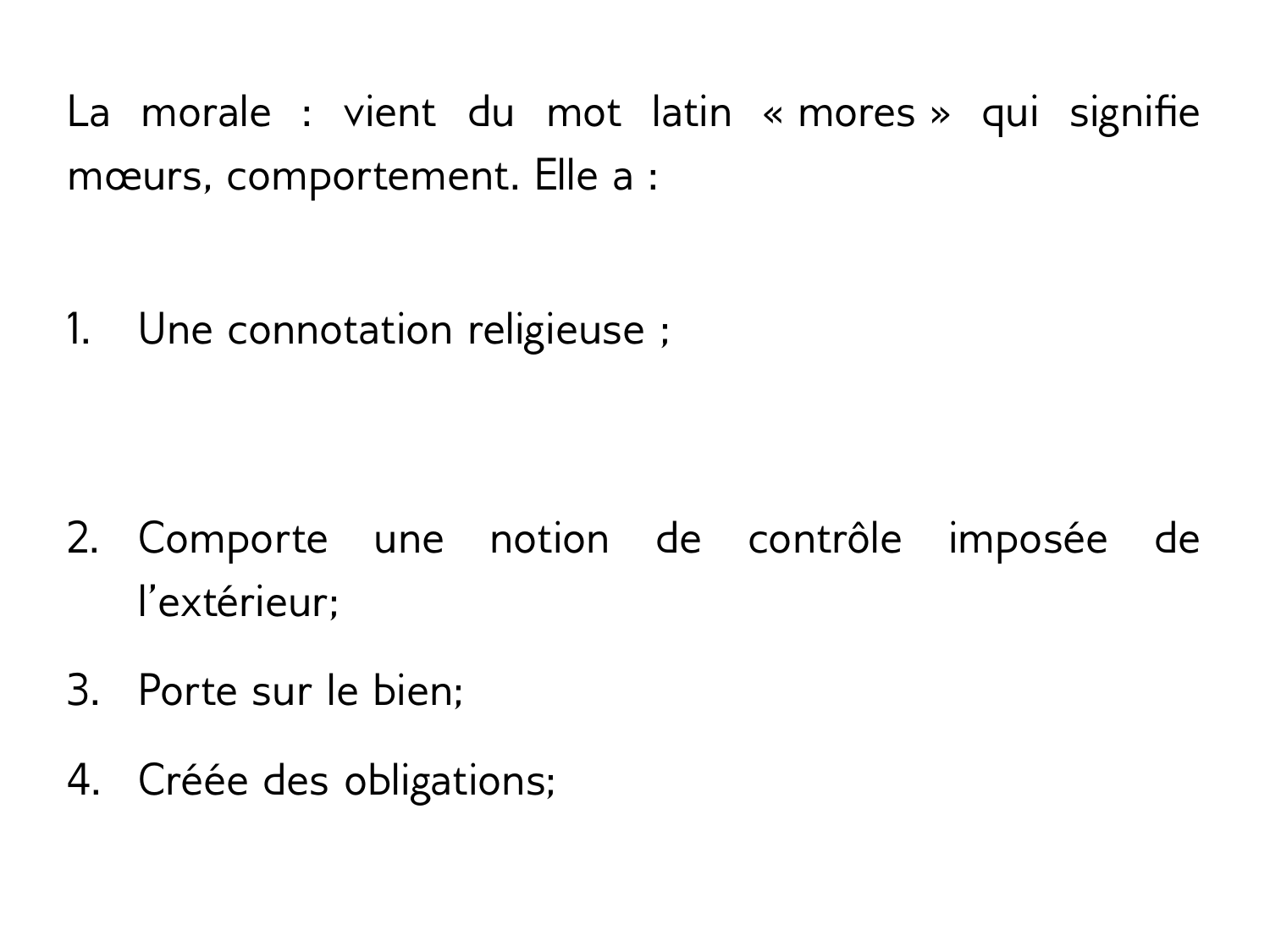

La morale : vient du mot latin « mores » qui signifie mœurs, comportement. Elle a :
Une connotation religieuse ;
Comporte une notion de contrôle imposée de l’extérieur;
Porte sur le bien;
Créée des obligations;